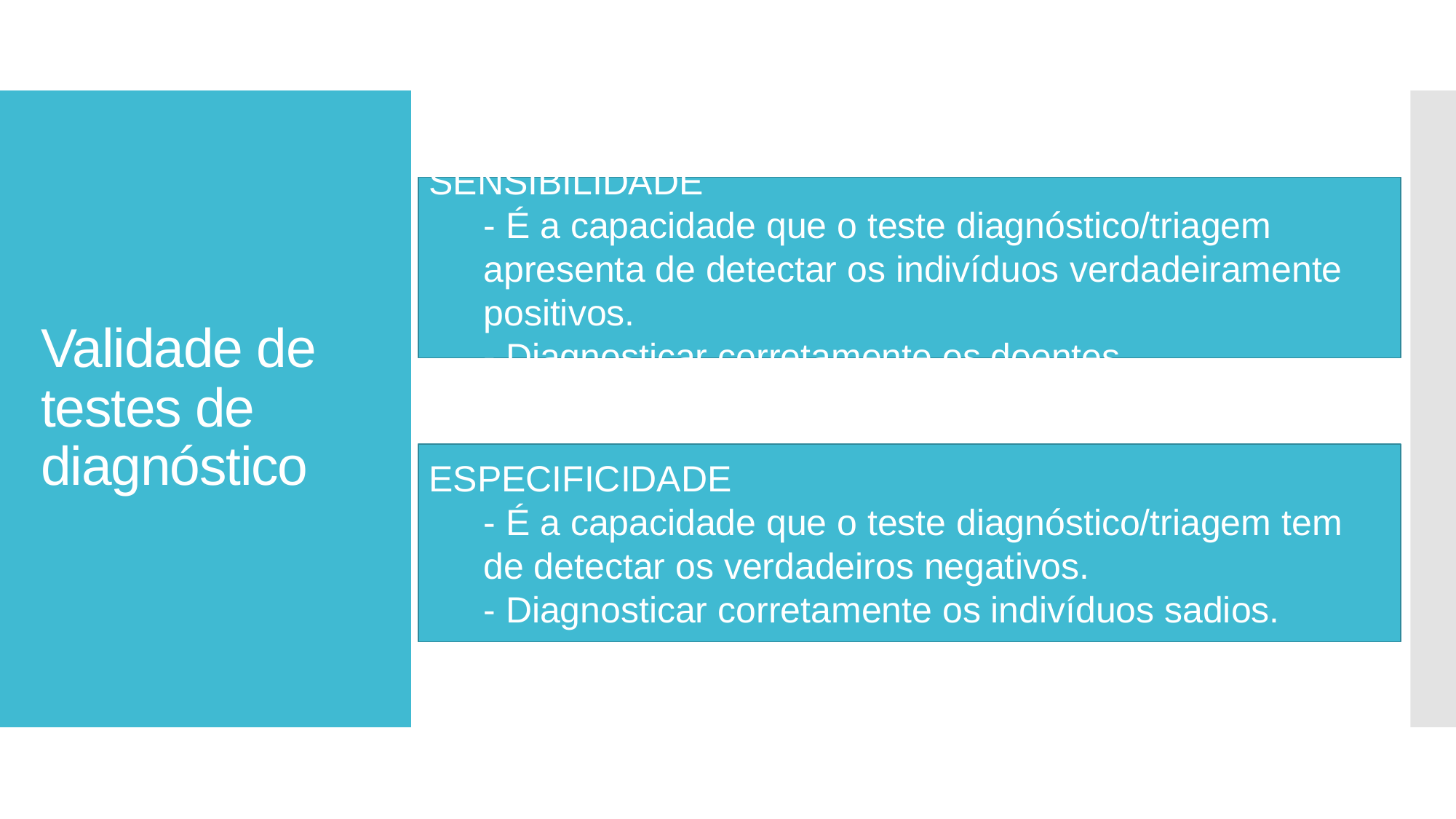

# Validade de testes de diagnóstico
SENSIBILIDADE
- É a capacidade que o teste diagnóstico/triagem apresenta de detectar os indivíduos verdadeiramente positivos.
- Diagnosticar corretamente os doentes.
ESPECIFICIDADE
- É a capacidade que o teste diagnóstico/triagem tem de detectar os verdadeiros negativos.
- Diagnosticar corretamente os indivíduos sadios.